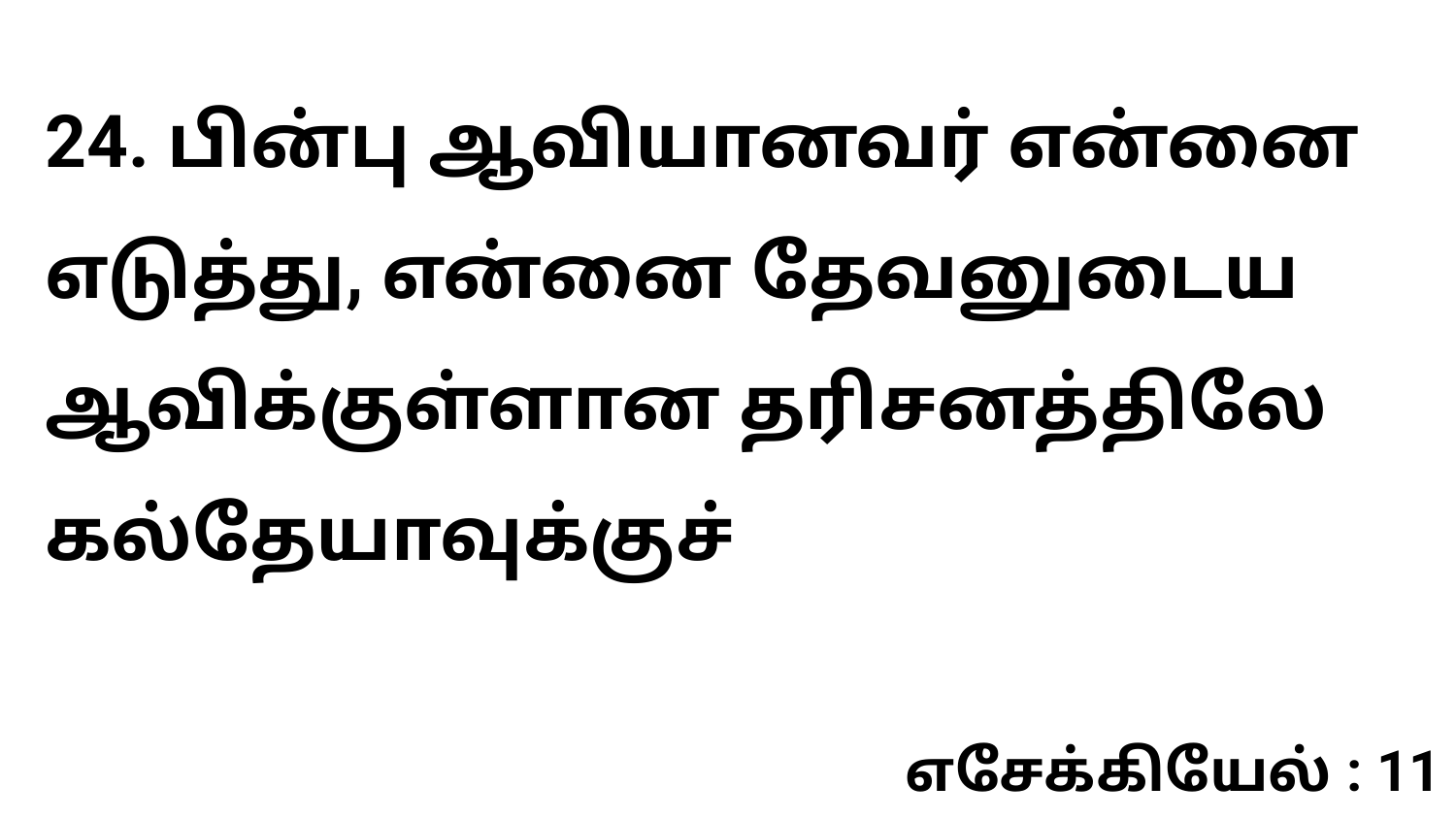

24. பின்பு ஆவியானவர் என்னை எடுத்து, என்னை தேவனுடைய ஆவிக்குள்ளான தரிசனத்திலே கல்தேயாவுக்குச்
எசேக்கியேல் : 11